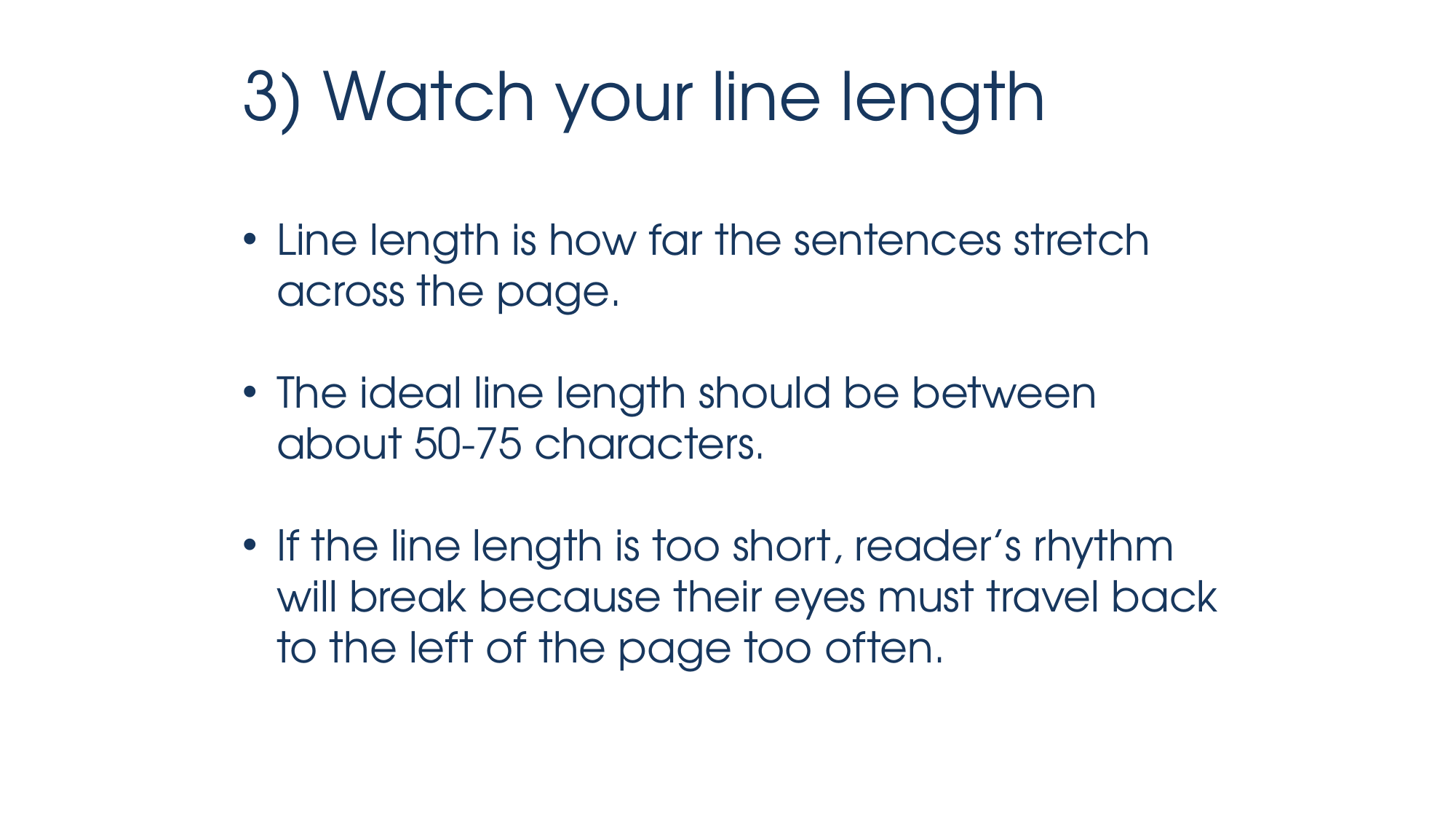

# 3) Watch your line length
Line length is how far the sentences stretch across the page.

The ideal line length should be between about 50-75 characters.

If the line length is too short, reader’s rhythm will break because their eyes must travel back to the left of the page too often.